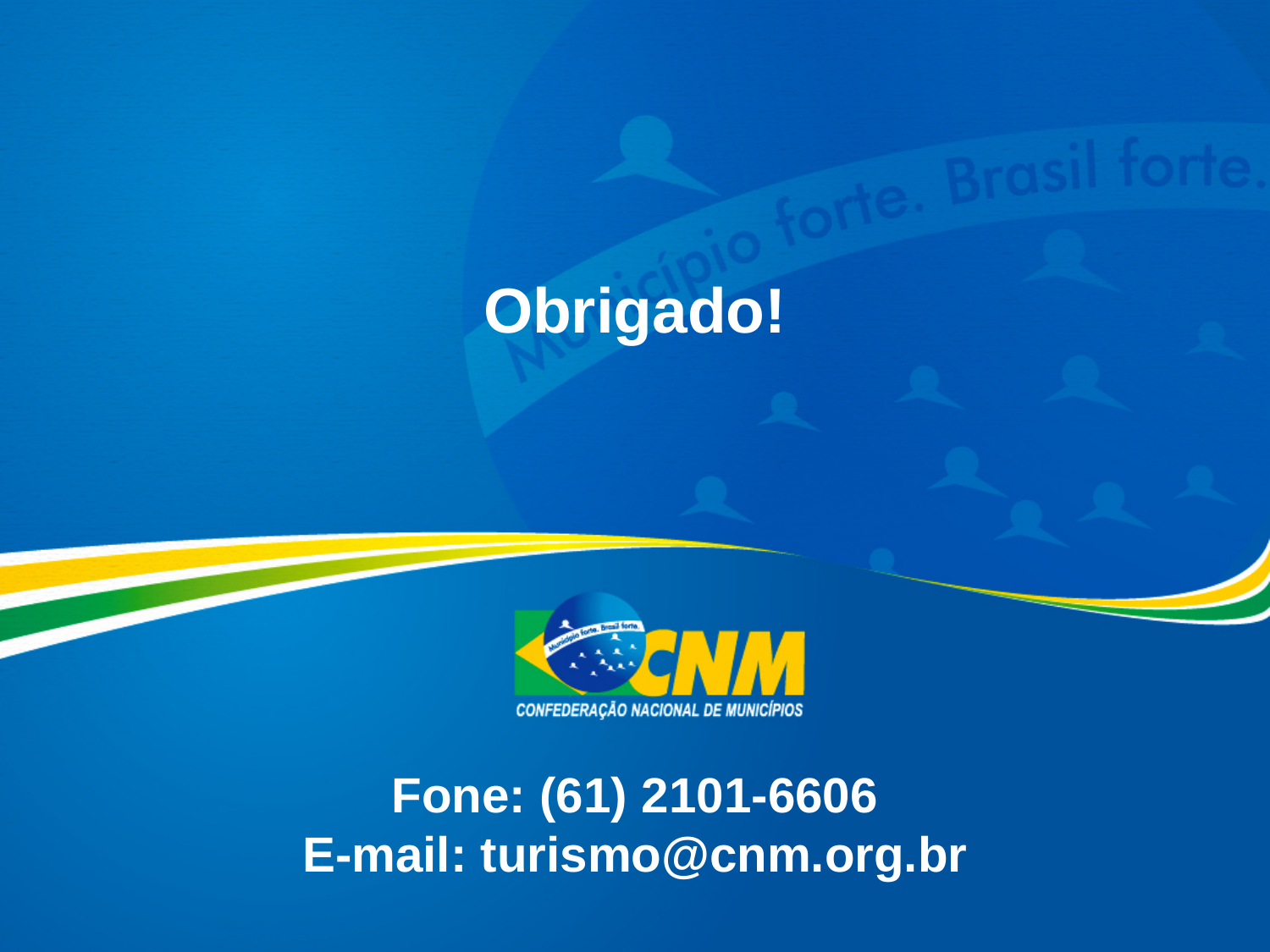

Obrigado!
# Fone: (61) 2101-6606 E-mail: turismo@cnm.org.br